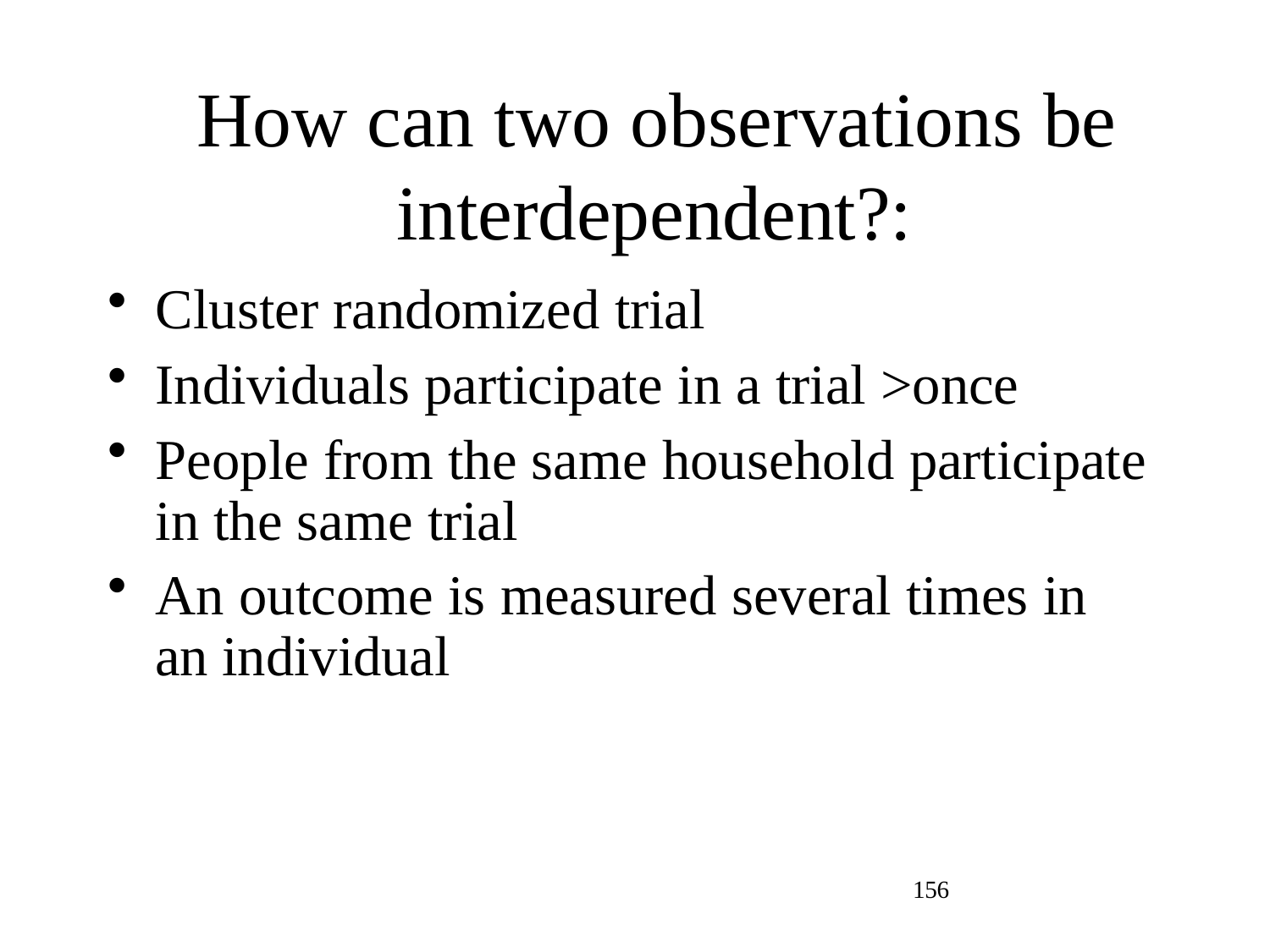

# How can two observations be interdependent?:
Cluster randomized trial
Individuals participate in a trial >once
People from the same household participate in the same trial
An outcome is measured several times in an individual
156